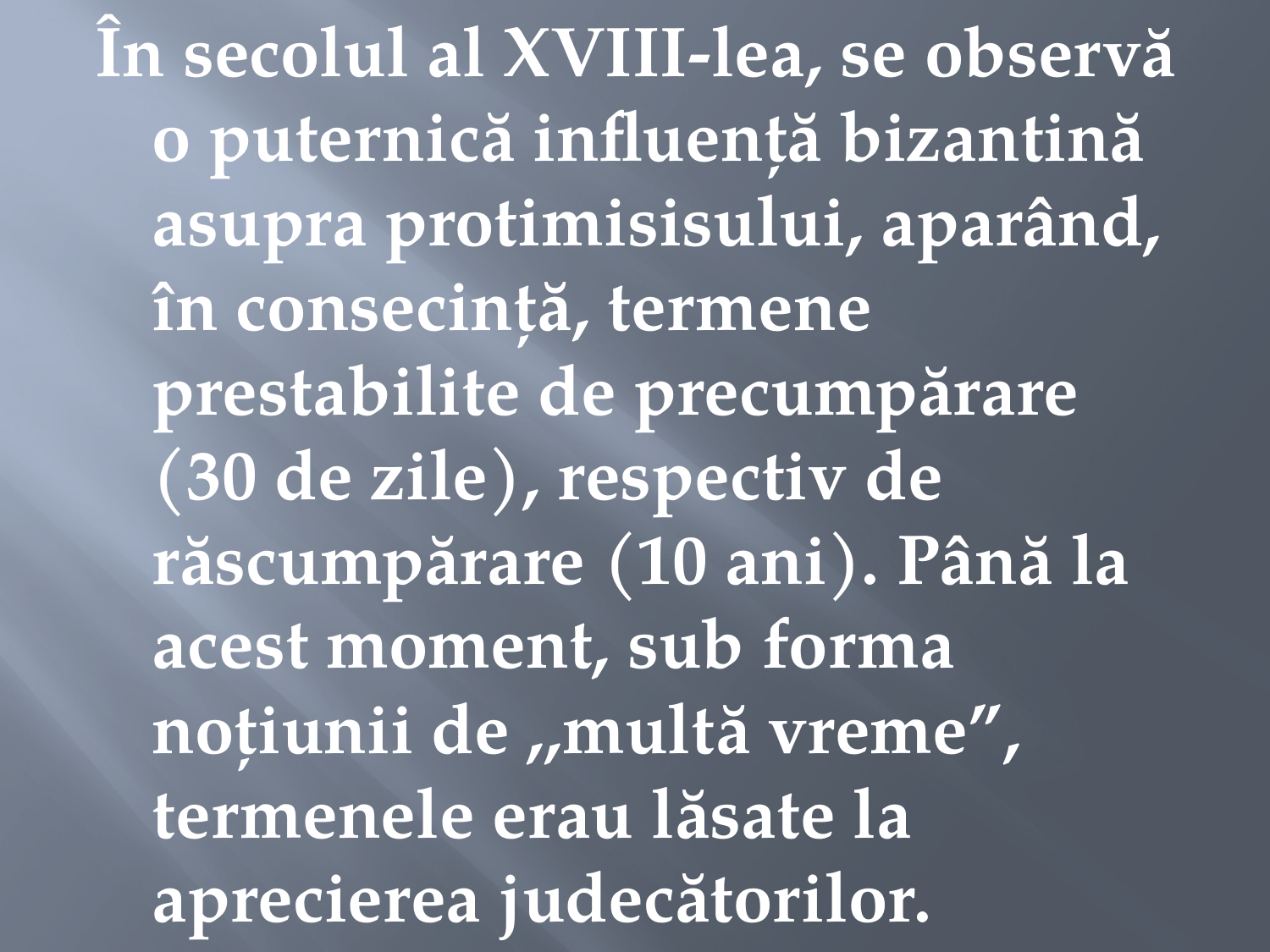

În secolul al XVIII-lea, se observă o puternică influență bizantină asupra protimisisului, aparând, în consecință, termene  prestabilite de precumpărare (30 de zile), respectiv de răscumpărare (10 ani). Până la acest moment, sub forma noțiunii de ,,multă vreme”, termenele erau lăsate la aprecierea judecătorilor.
#